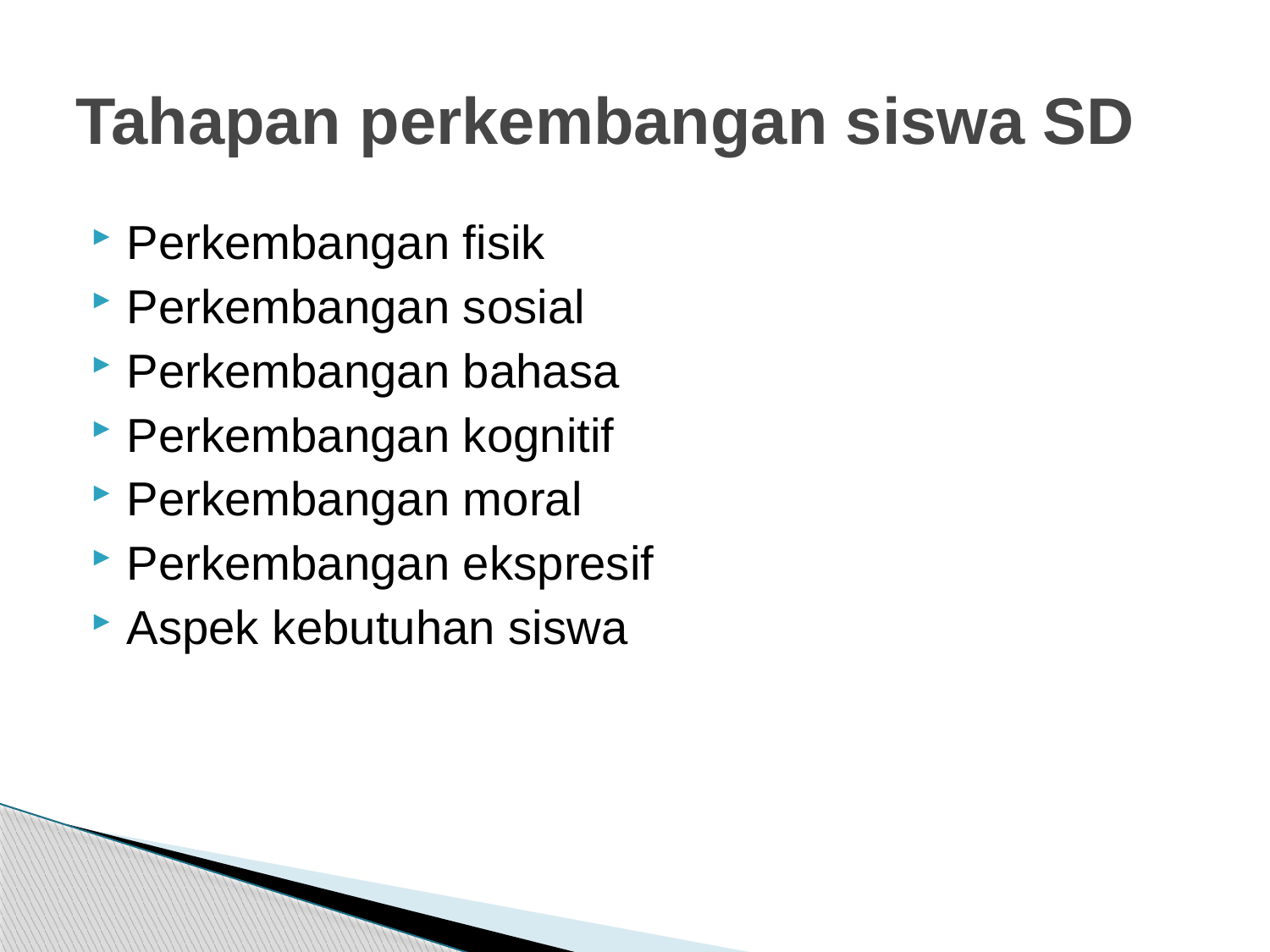

# Tahapan perkembangan siswa SD
Perkembangan fisik
Perkembangan sosial
Perkembangan bahasa
Perkembangan kognitif
Perkembangan moral
Perkembangan ekspresif
Aspek kebutuhan siswa